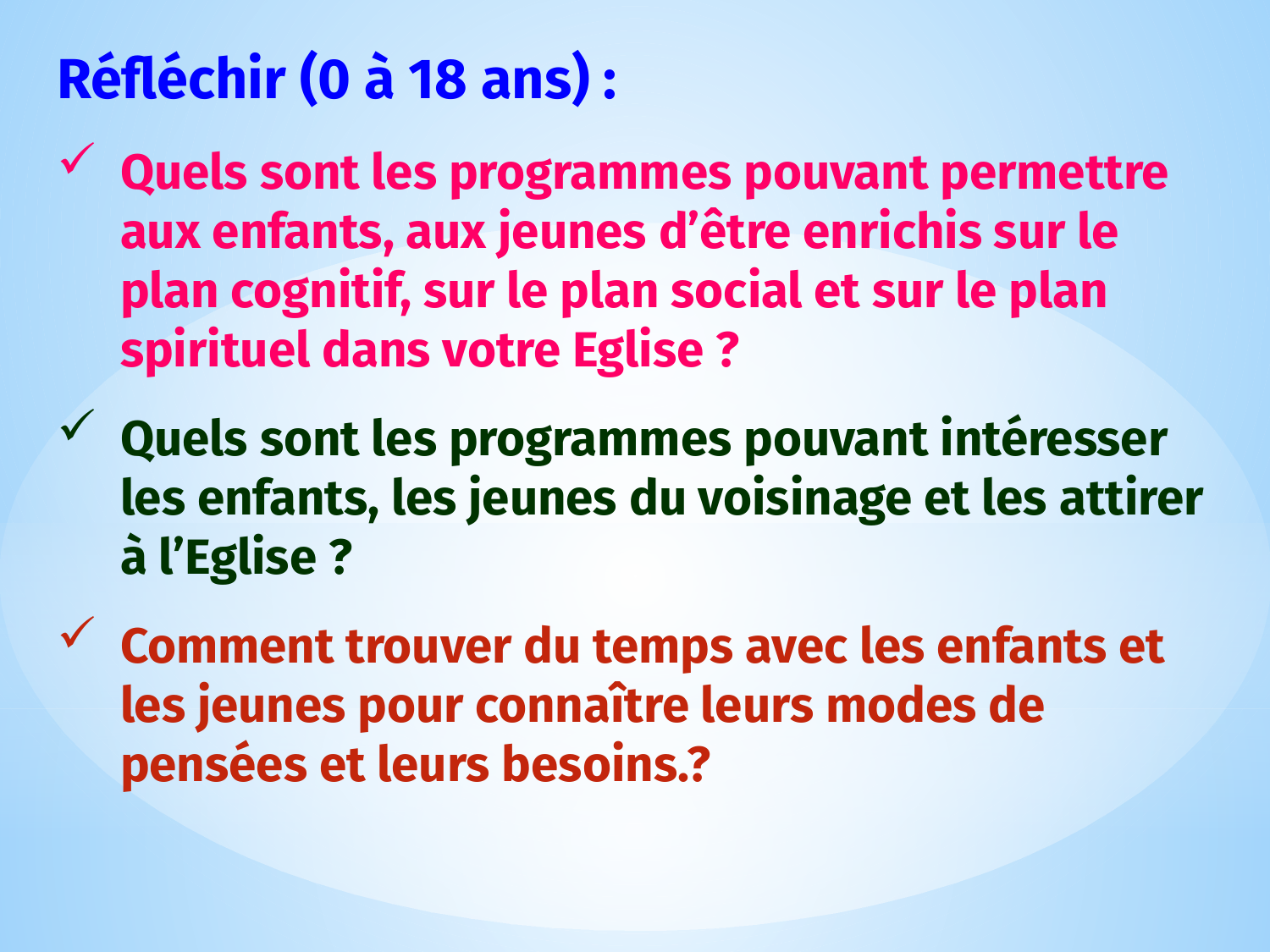

Réfléchir (0 à 18 ans) :

Quels sont les programmes pouvant permettre aux enfants, aux jeunes d’être enrichis sur le plan cognitif, sur le plan social et sur le plan spirituel dans votre Eglise ?

Quels sont les programmes pouvant intéresser les enfants, les jeunes du voisinage et les attirer à l’Eglise ?

Comment trouver du temps avec les enfants et les jeunes pour connaître leurs modes de pensées et leurs besoins.?